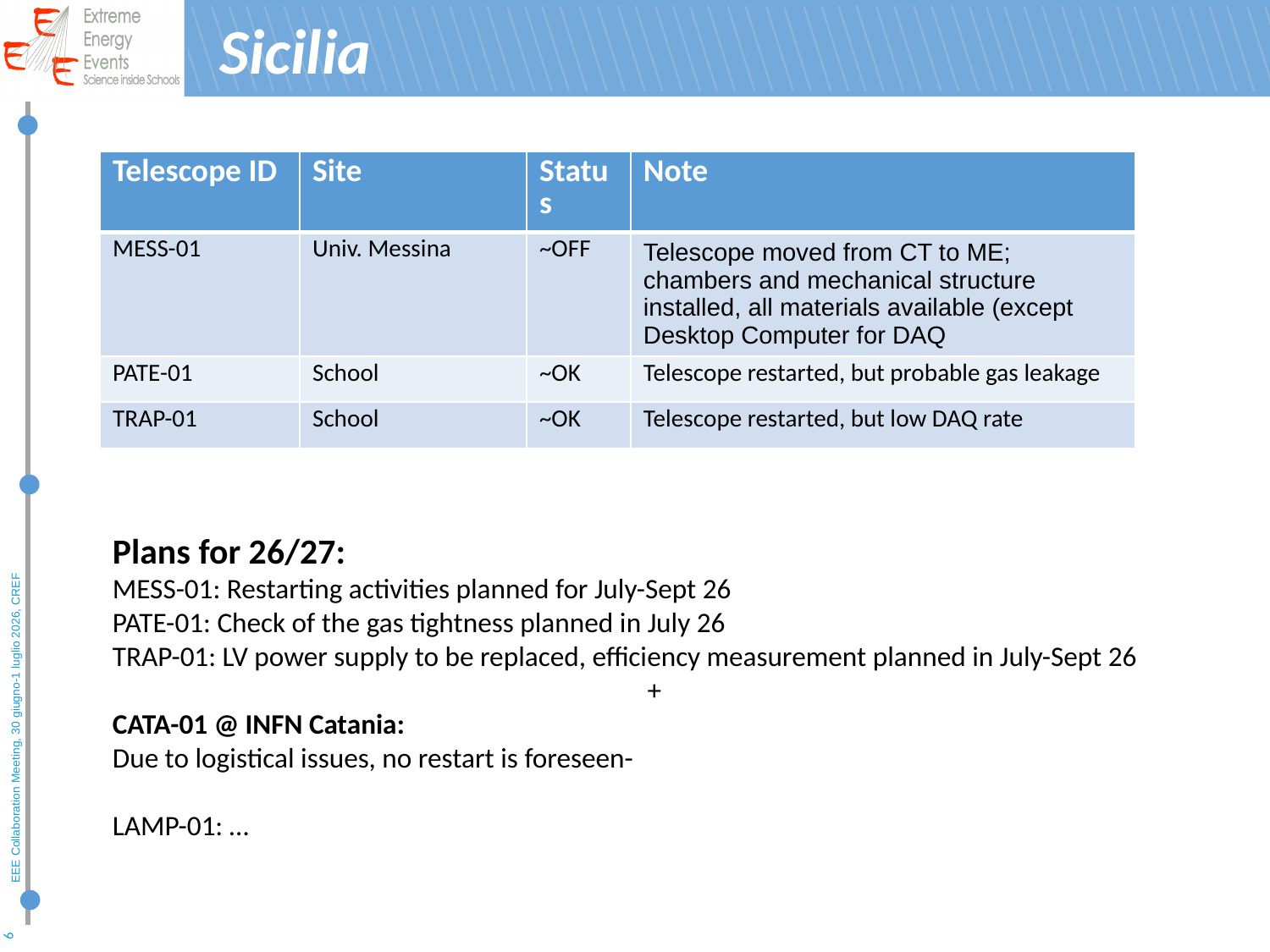

# Sicilia
| Telescope ID | Site | Status | Note |
| --- | --- | --- | --- |
| MESS-01 | Univ. Messina | ~OFF | Telescope moved from CT to ME; chambers and mechanical structure installed, all materials available (except Desktop Computer for DAQ |
| PATE-01 | School | ~OK | Telescope restarted, but probable gas leakage |
| TRAP-01 | School | ~OK | Telescope restarted, but low DAQ rate |

Plans for 26/27:
MESS-01: Restarting activities planned for July-Sept 26
PATE-01: Check of the gas tightness planned in July 26
TRAP-01: LV power supply to be replaced, efficiency measurement planned in July-Sept 26
+
CATA-01 @ INFN Catania:
Due to logistical issues, no restart is foreseen-

LAMP-01: …